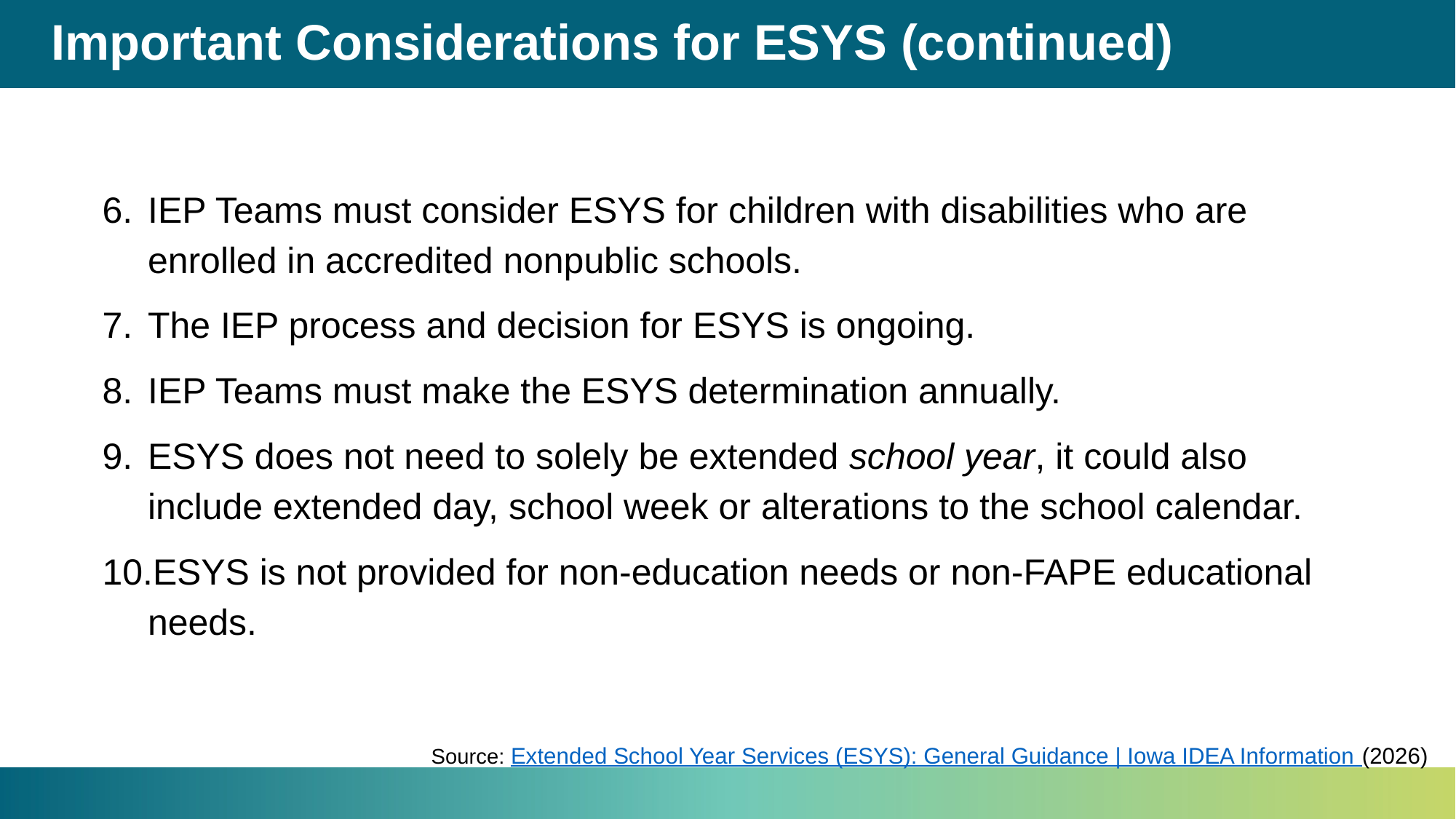

# Important Considerations for ESYS (continued)
IEP Teams must consider ESYS for children with disabilities who are enrolled in accredited nonpublic schools.
The IEP process and decision for ESYS is ongoing.
IEP Teams must make the ESYS determination annually.
ESYS does not need to solely be extended school year, it could also include extended day, school week or alterations to the school calendar.
ESYS is not provided for non-education needs or non-FAPE educational needs.

Source: Extended School Year Services (ESYS): General Guidance | Iowa IDEA Information (2026)